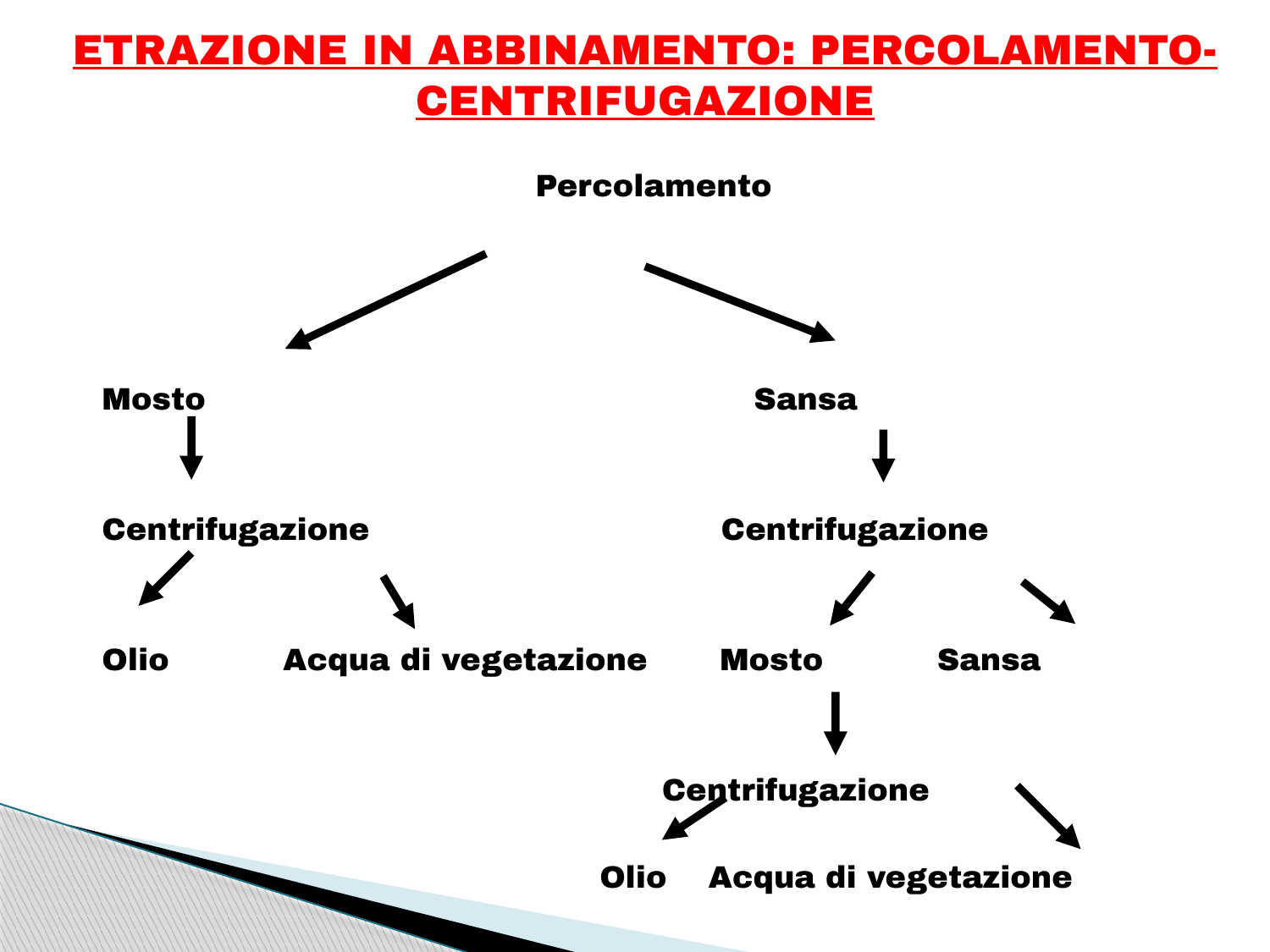

ETRAZIONE IN ABBINAMENTO: PERCOLAMENTO-CENTRIFUGAZIONE

Percolamento

Mosto                                                     Sansa

Centrifugazione                                  Centrifugazione

Olio           Acqua di vegetazione       Mosto           Sansa

                                                      Centrifugazione

                                                Olio    Acqua di vegetazione